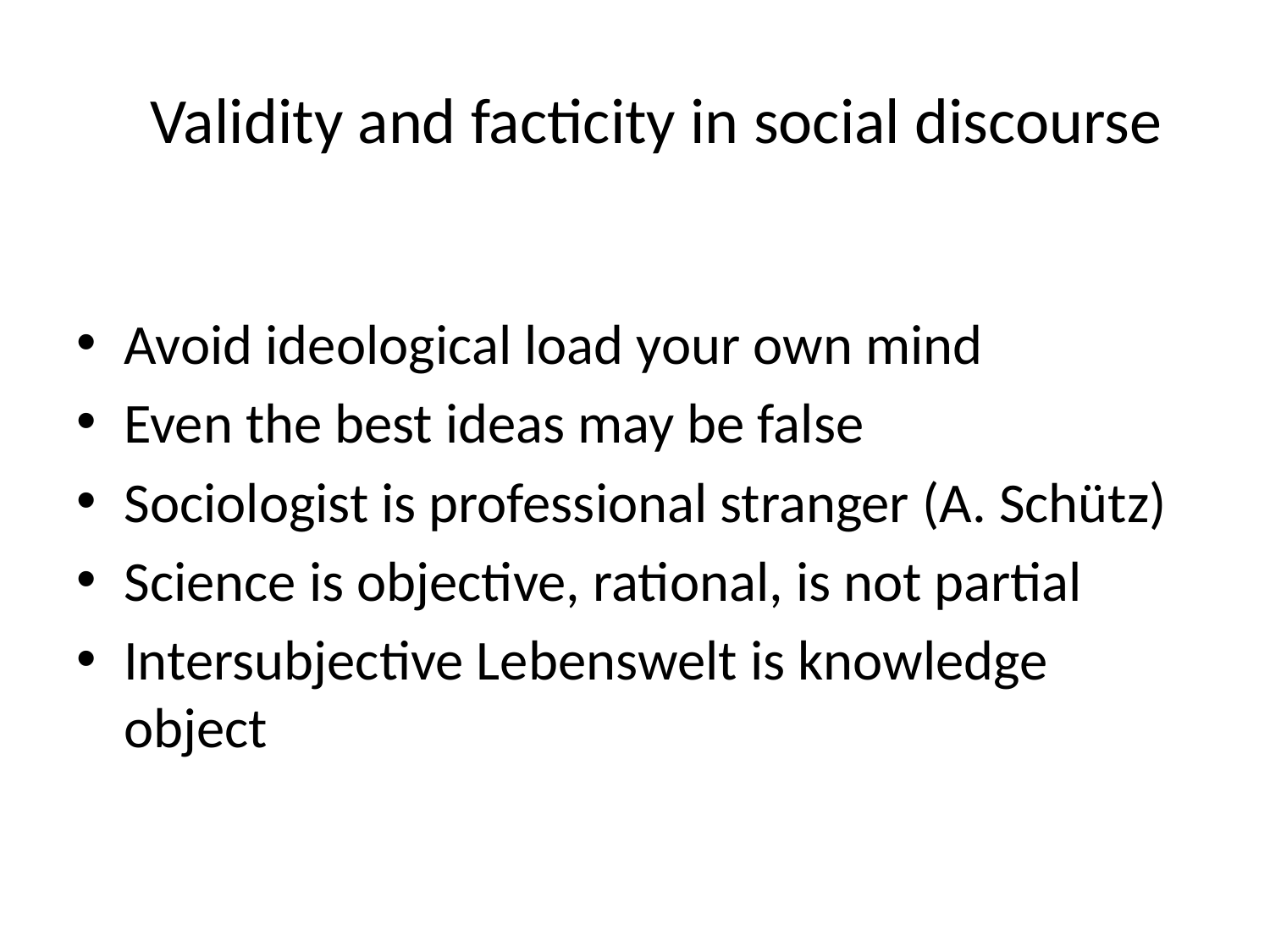

# Validity and facticity in social discourse

Avoid ideological load your own mind
Even the best ideas may be false
Sociologist is professional stranger (A. Schütz)
Science is objective, rational, is not partial
Intersubjective Lebenswelt is knowledge object